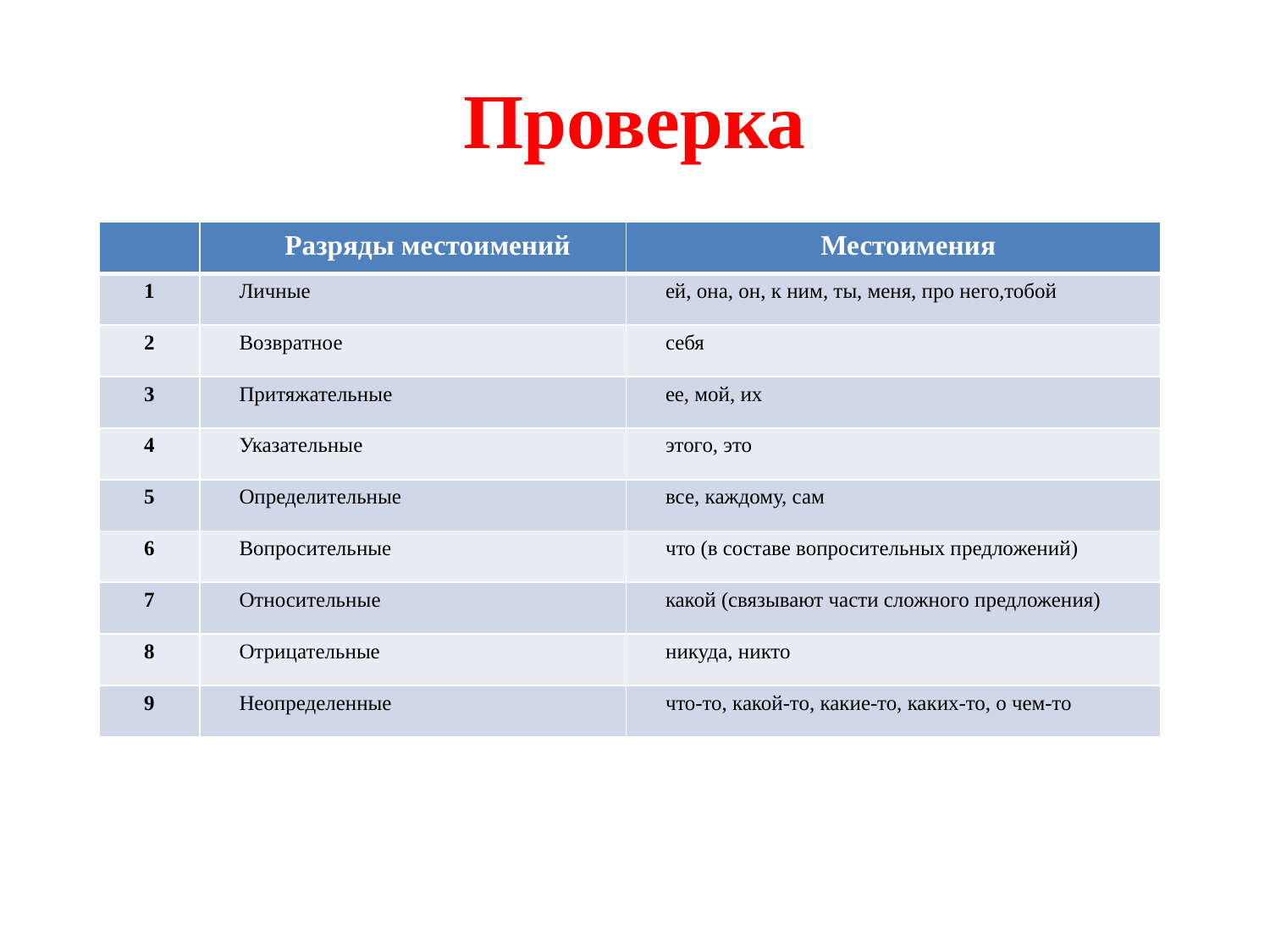

# Проверка
|  | Разряды местоимений | Местоимения |
| --- | --- | --- |
| 1 | Личные | ей, она, он, к ним, ты, меня, про него,тобой |
| 2 | Возвратное | себя |
| 3 | Притяжательные | ее, мой, их |
| 4 | Указательные | этого, это |
| 5 | Определительные | все, каждому, сам |
| 6 | Вопросительные | что (в составе вопросительных предложений) |
| 7 | Относительные | какой (связывают части сложного предложения) |
| 8 | Отрицательные | никуда, никто |
| 9 | Неопределенные | что-то, какой-то, какие-то, каких-то, о чем-то |